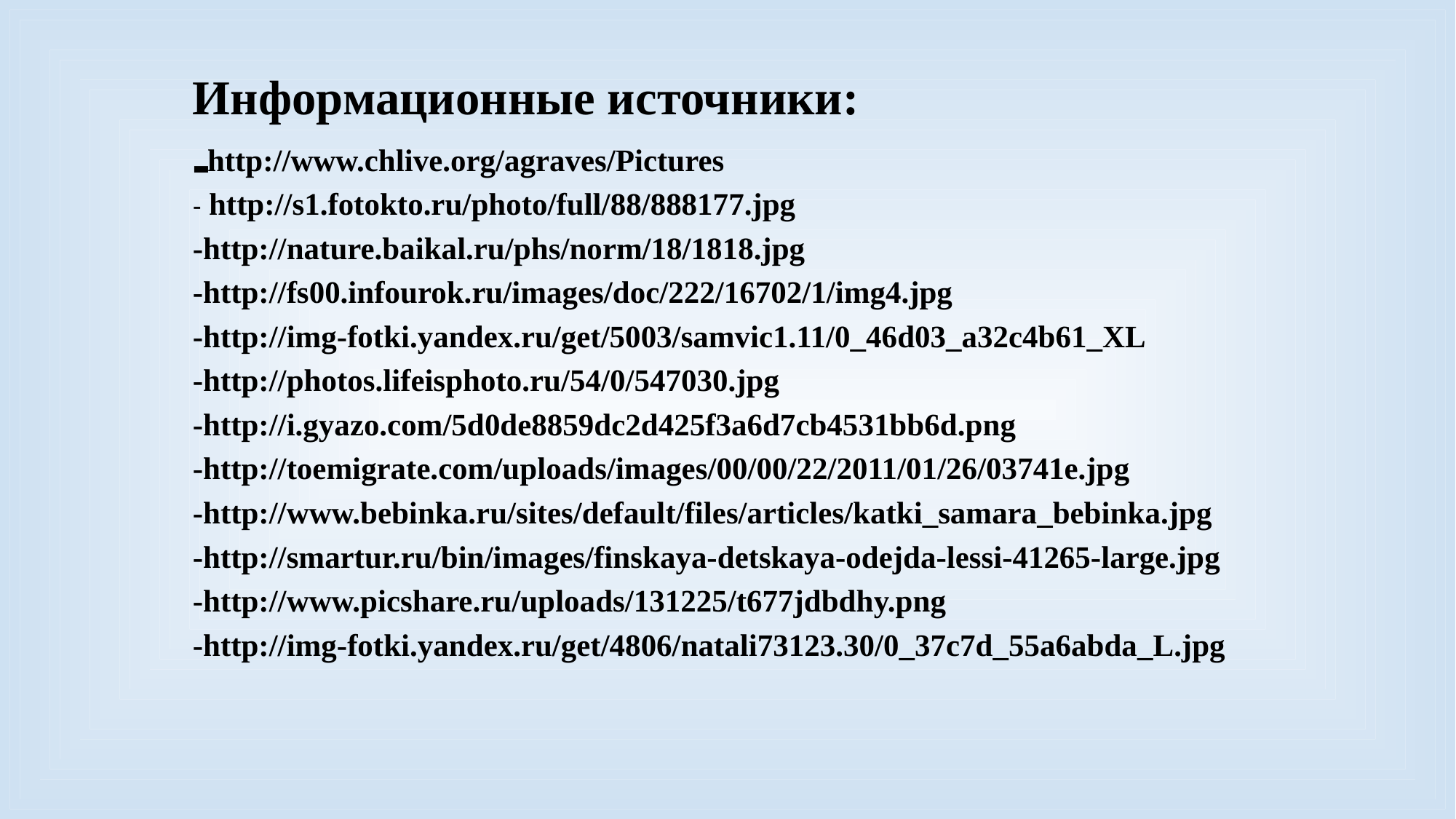

# Информационные источники: -
  http://www.chlive.org/agraves/Pictures
- http://s1.fotokto.ru/photo/full/88/888177.jpg
-http://nature.baikal.ru/phs/norm/18/1818.jpg
-http://fs00.infourok.ru/images/doc/222/16702/1/img4.jpg
-http://img-fotki.yandex.ru/get/5003/samvic1.11/0_46d03_a32c4b61_XL
-http://photos.lifeisphoto.ru/54/0/547030.jpg
-http://i.gyazo.com/5d0de8859dc2d425f3a6d7cb4531bb6d.png
-http://toemigrate.com/uploads/images/00/00/22/2011/01/26/03741e.jpg
-http://www.bebinka.ru/sites/default/files/articles/katki_samara_bebinka.jpg
-http://smartur.ru/bin/images/finskaya-detskaya-odejda-lessi-41265-large.jpg
-http://www.picshare.ru/uploads/131225/t677jdbdhy.png
-http://img-fotki.yandex.ru/get/4806/natali73123.30/0_37c7d_55a6abda_L.jpg